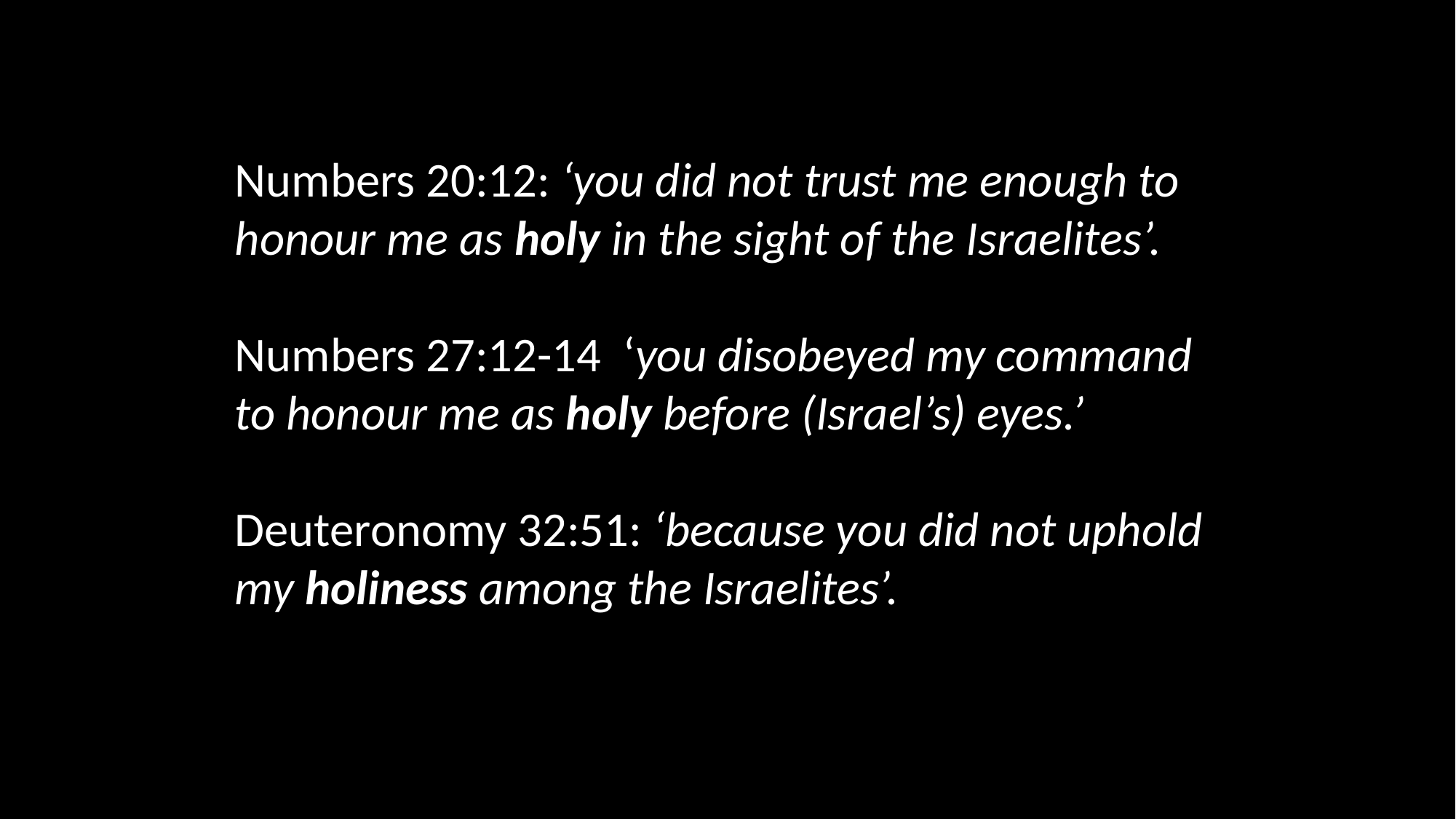

Numbers 20:12: ‘you did not trust me enough to honour me as holy in the sight of the Israelites’.

Numbers 27:12-14  ‘you disobeyed my command to honour me as holy before (Israel’s) eyes.’

Deuteronomy 32:51: ‘because you did not uphold my holiness among the Israelites’.